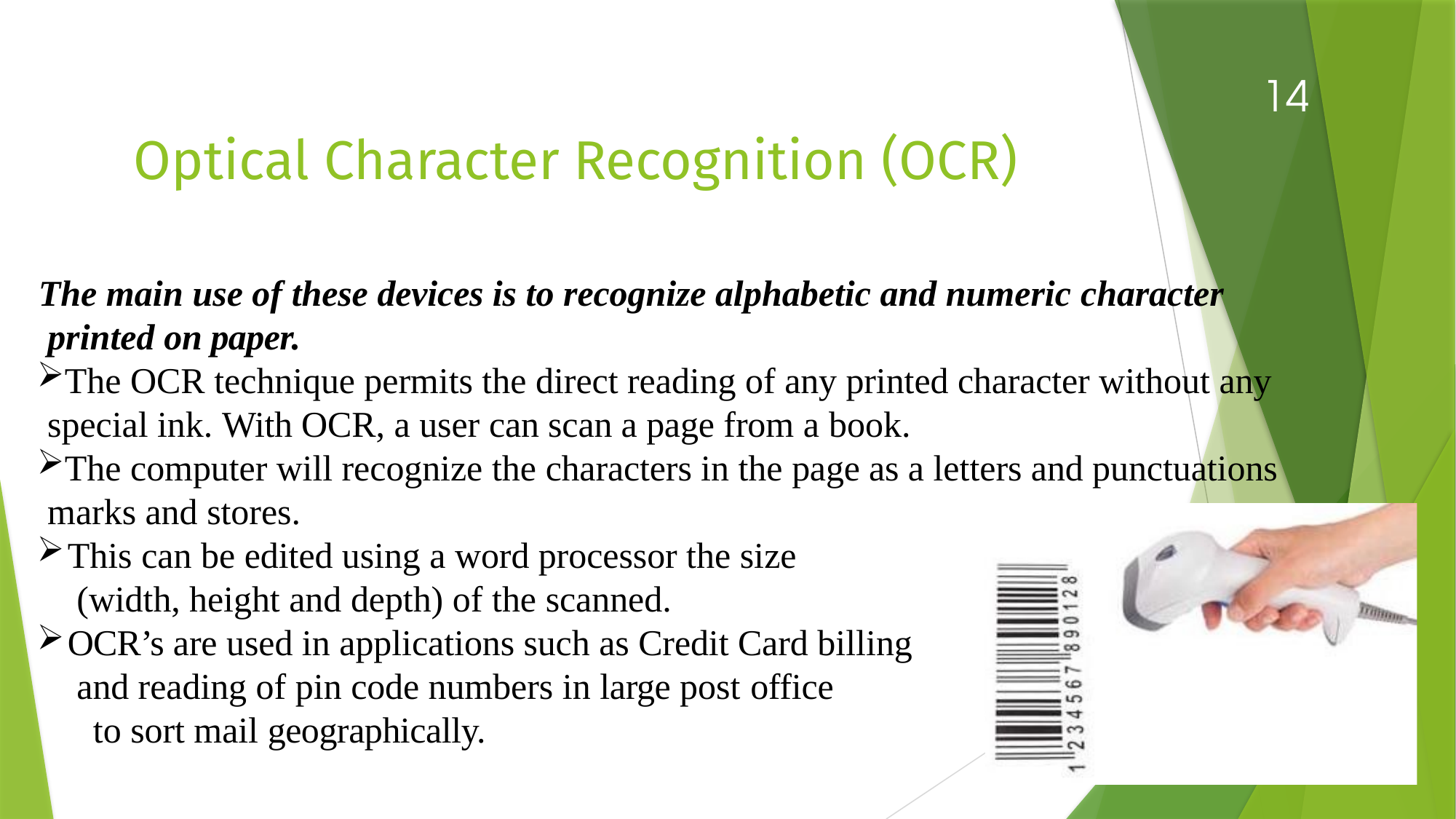

14
# Optical Character Recognition (OCR)
The main use of these devices is to recognize alphabetic and numeric character  printed on paper.
The OCR technique permits the direct reading of any printed character without any  special ink. With OCR, a user can scan a page from a book.
The computer will recognize the characters in the page as a letters and punctuations  marks and stores.
This can be edited using a word processor the size  (width, height and depth) of the scanned.
OCR’s are used in applications such as Credit Card billing  and reading of pin code numbers in large post office
to sort mail geographically.